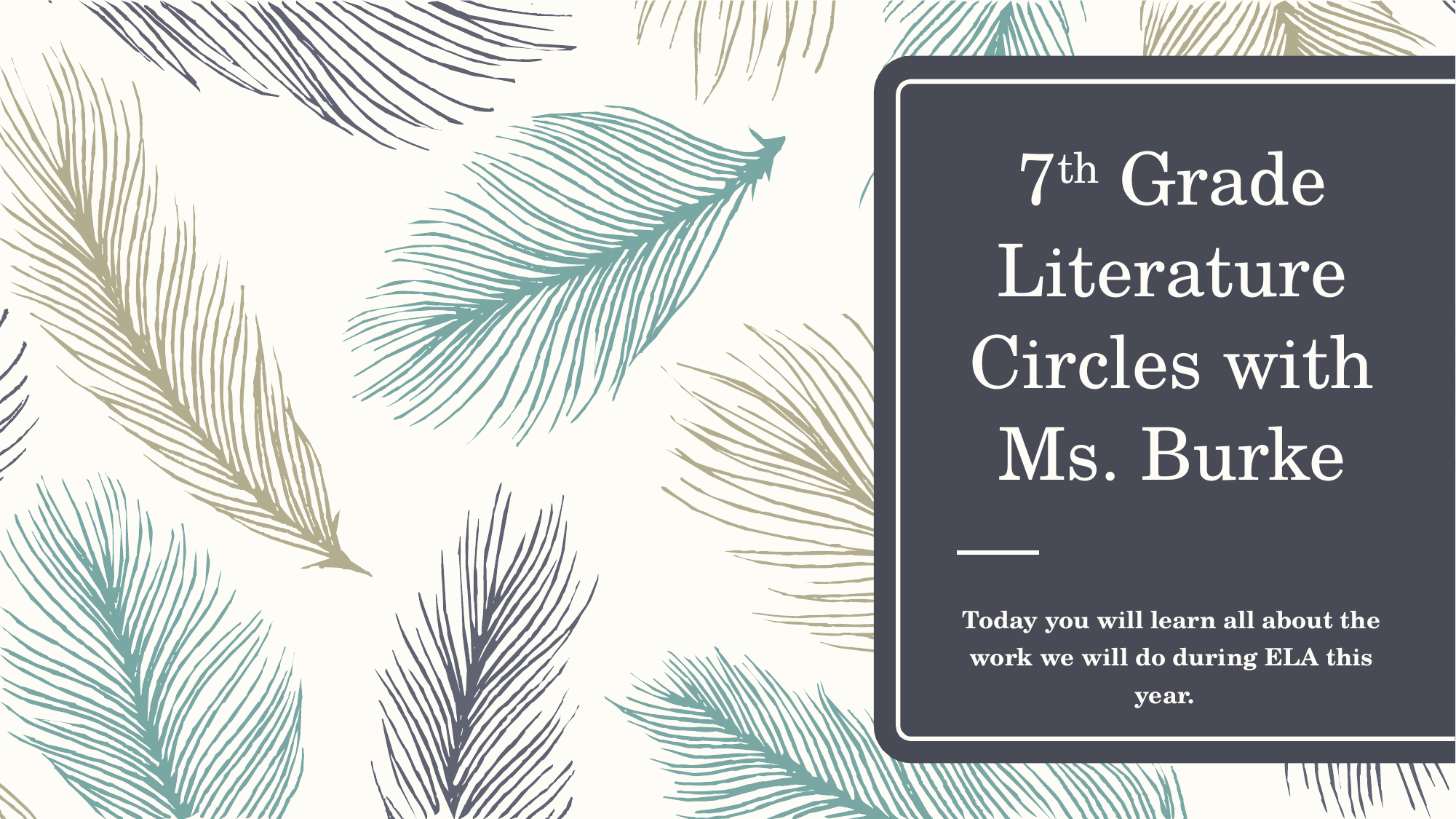

# 7th Grade Literature Circles with Ms. Burke
Today you will learn all about the work we will do during ELA this year.